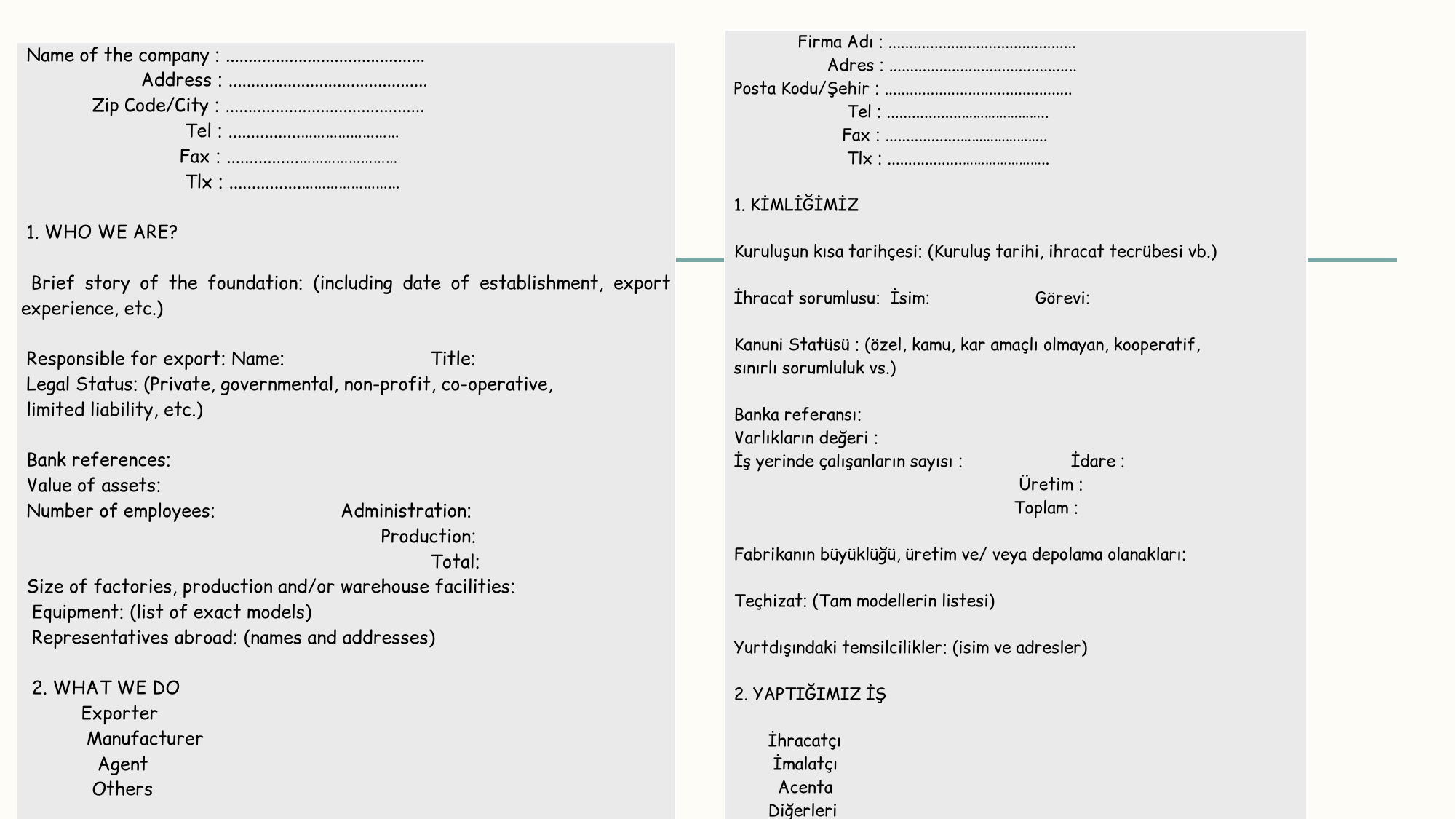

| Firma Adı : ............................................. Adres : ............................................. Posta Kodu/Şehir : ............................................. Tel : ..................………………….. Fax : ..................………………….. Tlx : ..................………………….. 1. KİMLİĞİMİZ Kuruluşun kısa tarihçesi: (Kuruluş tarihi, ihracat tecrübesi vb.) İhracat sorumlusu: İsim: Görevi: Kanuni Statüsü : (özel, kamu, kar amaçlı olmayan, kooperatif, sınırlı sorumluluk vs.) Banka referansı: Varlıkların değeri : İş yerinde çalışanların sayısı : İdare : Üretim : Toplam : Fabrikanın büyüklüğü, üretim ve/ veya depolama olanakları: Teçhizat: (Tam modellerin listesi) Yurtdışındaki temsilcilikler: (isim ve adresler) 2. YAPTIĞIMIZ İŞ İhracatçı İmalatçı Acenta Diğerleri 3. GELECEĞİMİZ Büyüme planları: (Yatırımlar, tevsi projeleri, büyüme için kamu ve diğer krediler vs.) |
| --- |
| Name of the company : ............................................ Address : ............................................ Zip Code/City : ............................................ Tel : ................…………………… Fax : ................…………………… Tlx : ................…………………… 1. WHO WE ARE? Brief story of the foundation: (including date of establishment, export experience, etc.)     Responsible for export: Name: Title: Legal Status: (Private, governmental, non-profit, co-operative, limited liability, etc.) Bank references: Value of assets: Number of employees: Administration: Production: Total: Size of factories, production and/or warehouse facilities: Equipment: (list of exact models) Representatives abroad: (names and addresses) 2. WHAT WE DO Exporter Manufacturer Agent Others 3. OUR FUTURE Expansion Plans: (Investments, enlargement projects, include government or other credits for expansion, etc.) |
| --- |